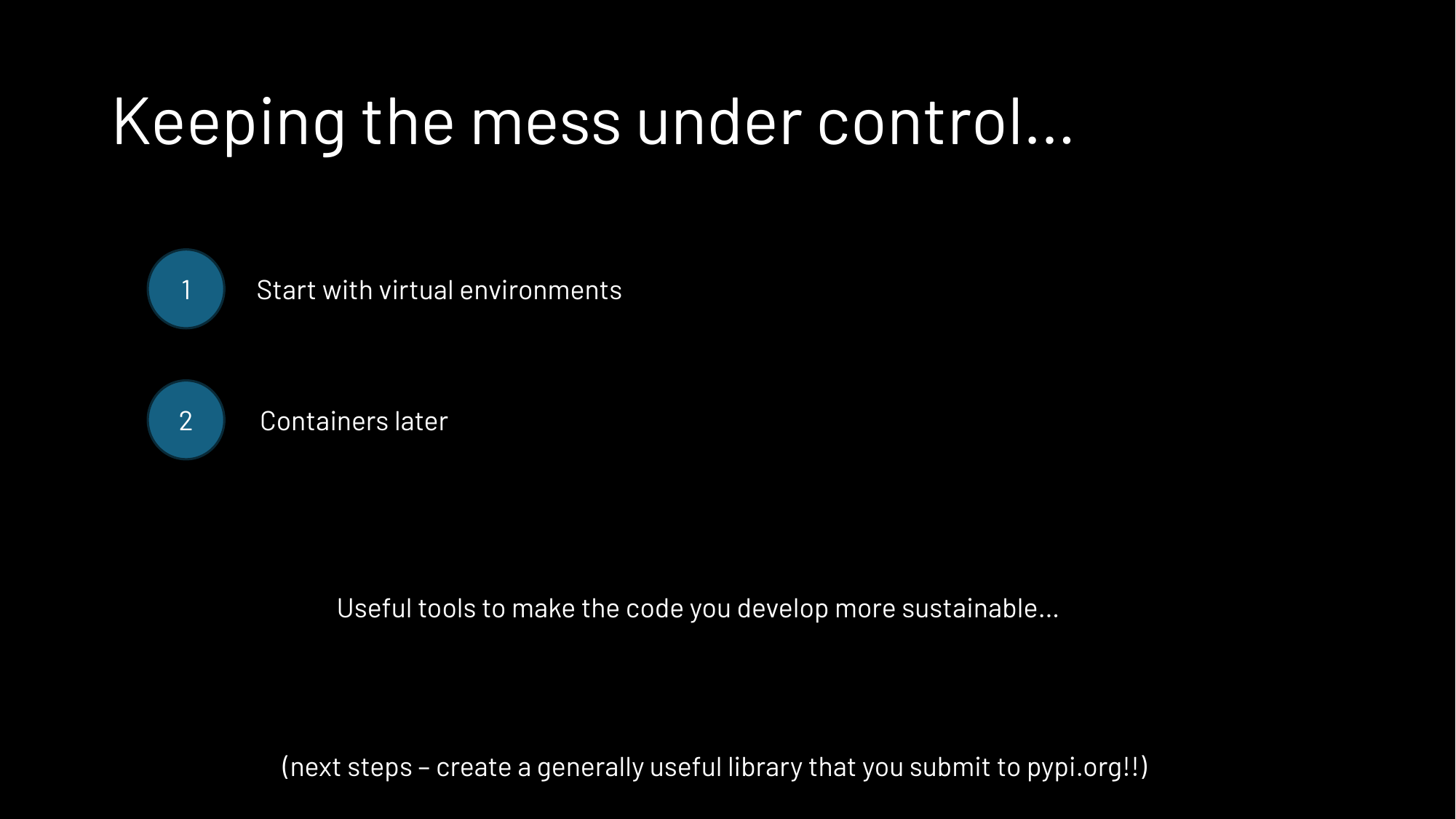

# Keeping the mess under control…
1
Start with virtual environments
2
Containers later
Useful tools to make the code you develop more sustainable…
(next steps – create a generally useful library that you submit to pypi.org!!)